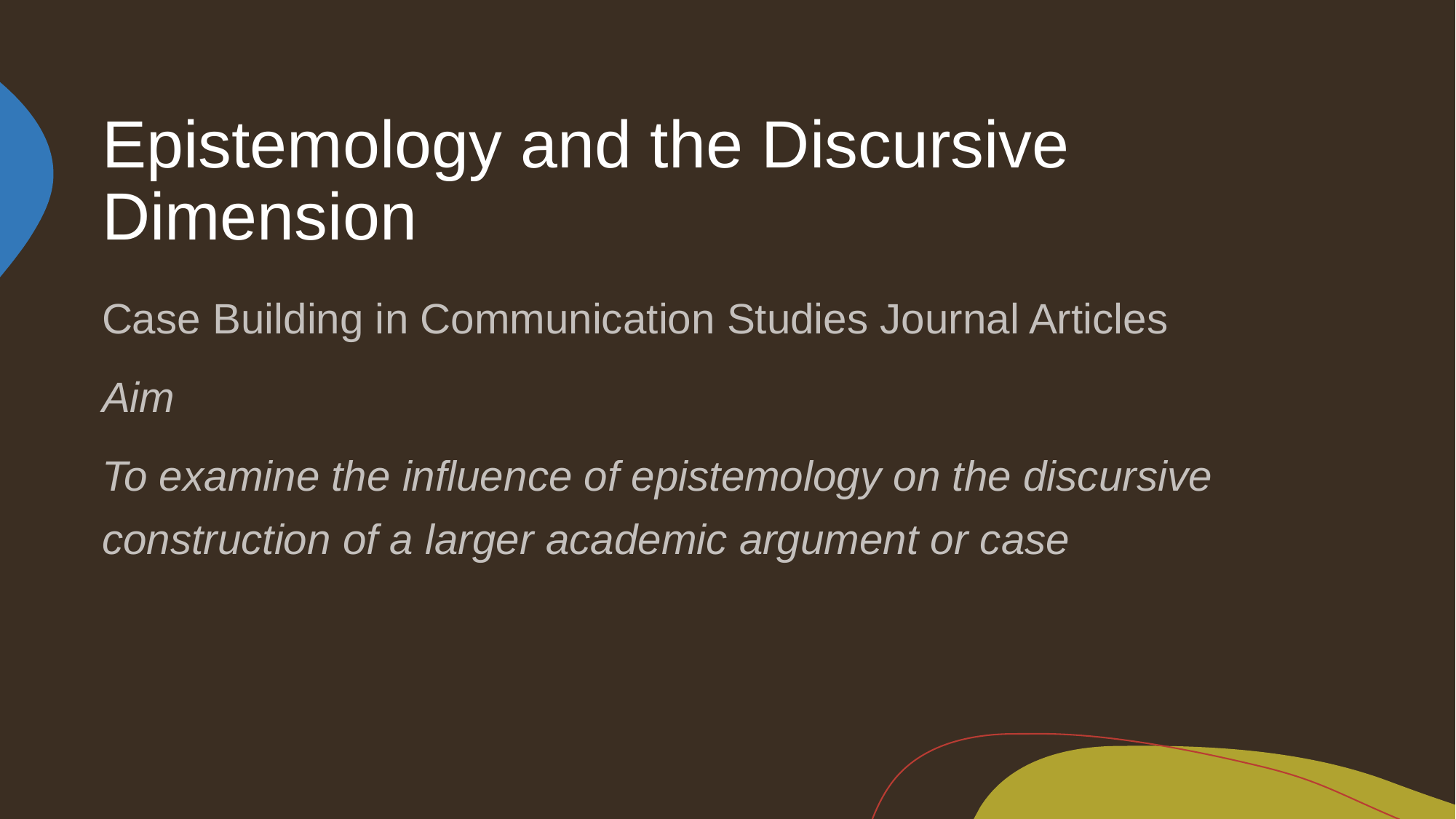

# Epistemology and the Discursive Dimension
Case Building in Communication Studies Journal Articles
Aim
To examine the influence of epistemology on the discursive construction of a larger academic argument or case